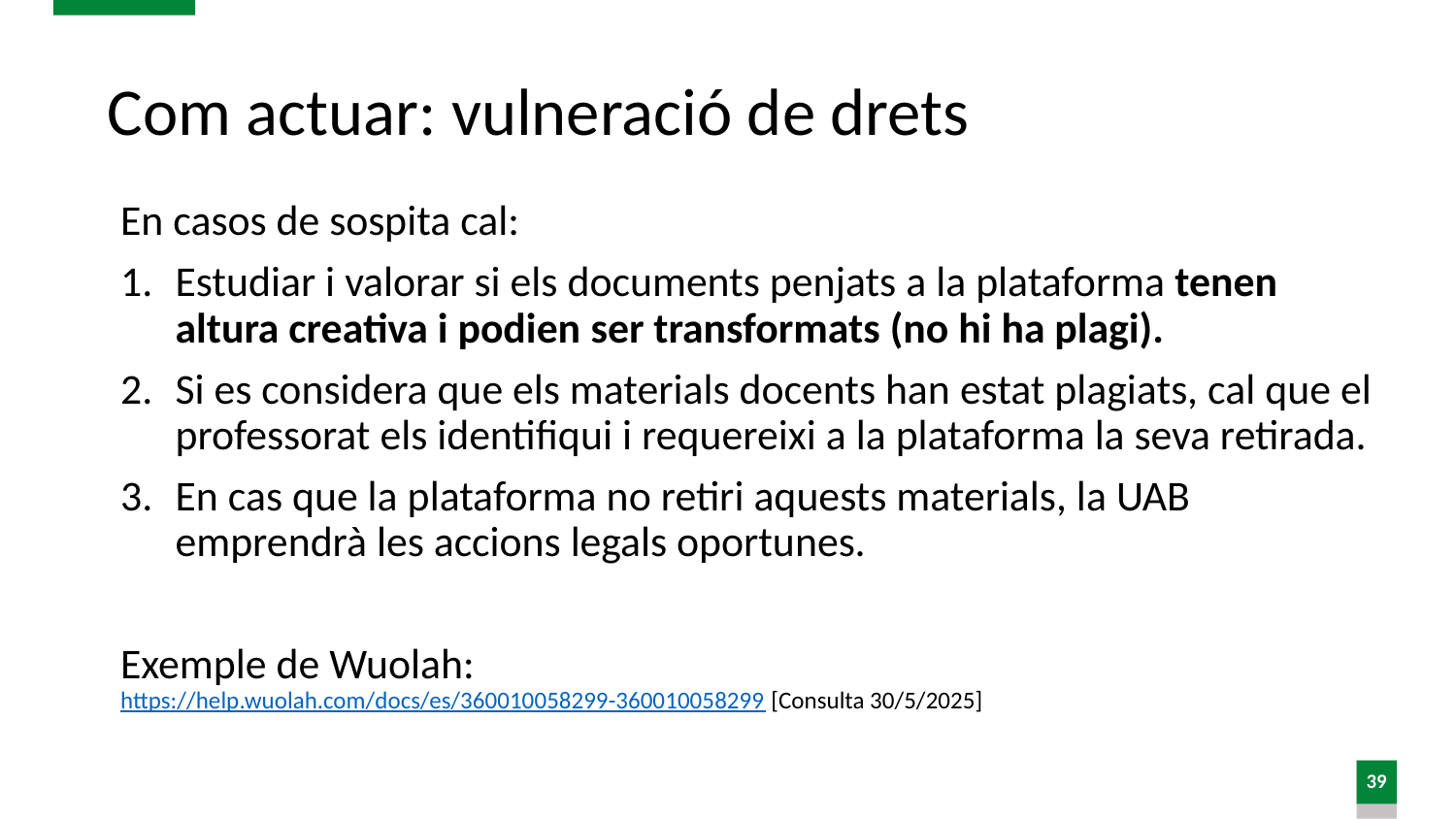

# Com actuar: vulneració de drets
En casos de sospita cal:
Estudiar i valorar si els documents penjats a la plataforma tenen altura creativa i podien ser transformats (no hi ha plagi).
Si es considera que els materials docents han estat plagiats, cal que el professorat els identifiqui i requereixi a la plataforma la seva retirada.
En cas que la plataforma no retiri aquests materials, la UAB emprendrà les accions legals oportunes.

Exemple de Wuolah:
https://help.wuolah.com/docs/es/360010058299-360010058299 [Consulta 30/5/2025]